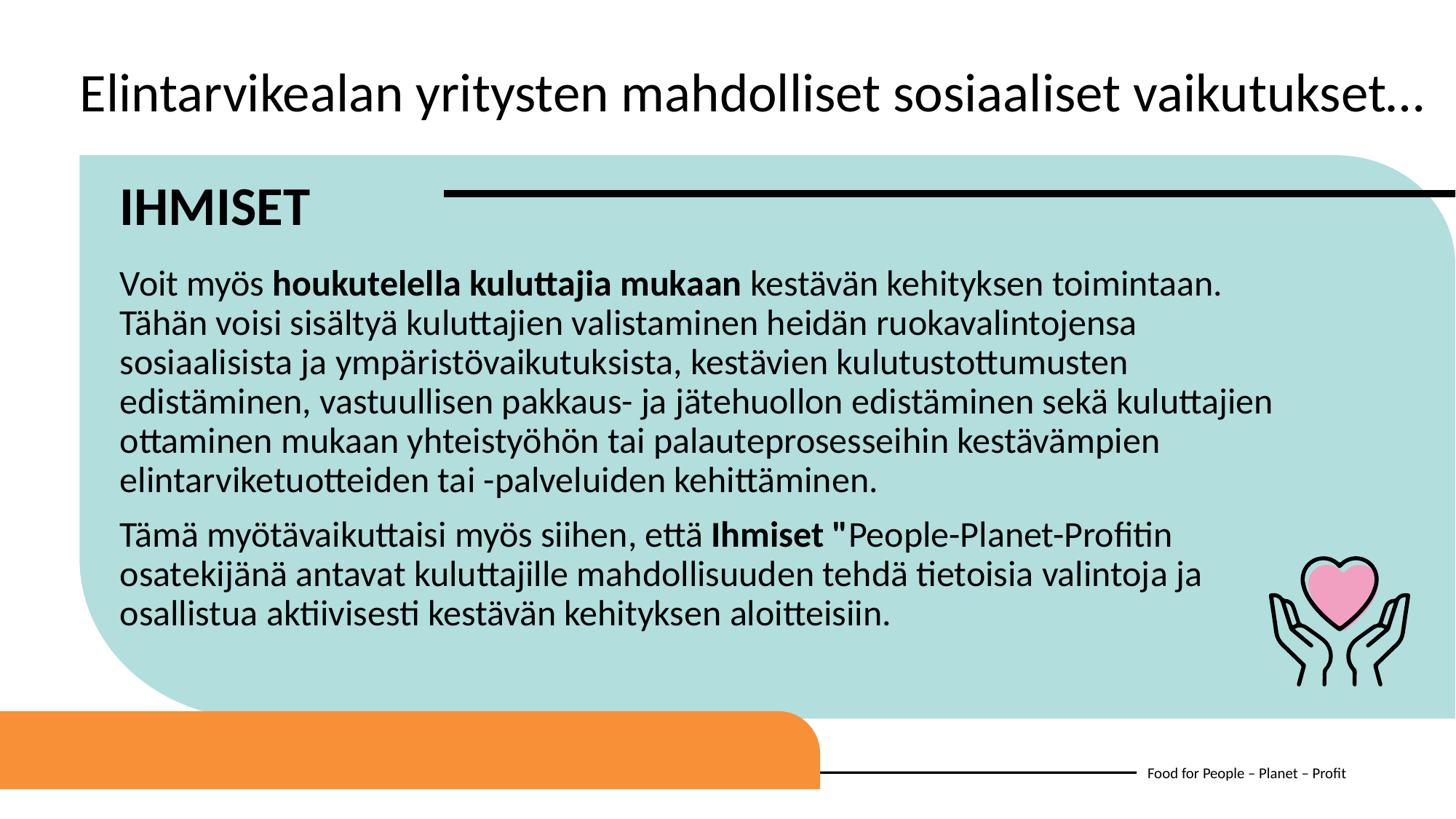

Elintarvikealan yritysten mahdolliset sosiaaliset vaikutukset…
IHMISET
Voit myös houkutelella kuluttajia mukaan kestävän kehityksen toimintaan. Tähän voisi sisältyä kuluttajien valistaminen heidän ruokavalintojensa sosiaalisista ja ympäristövaikutuksista, kestävien kulutustottumusten edistäminen, vastuullisen pakkaus- ja jätehuollon edistäminen sekä kuluttajien ottaminen mukaan yhteistyöhön tai palauteprosesseihin kestävämpien elintarviketuotteiden tai -palveluiden kehittäminen.
Tämä myötävaikuttaisi myös siihen, että Ihmiset "People-Planet-Profitin osatekijänä antavat kuluttajille mahdollisuuden tehdä tietoisia valintoja ja osallistua aktiivisesti kestävän kehityksen aloitteisiin.